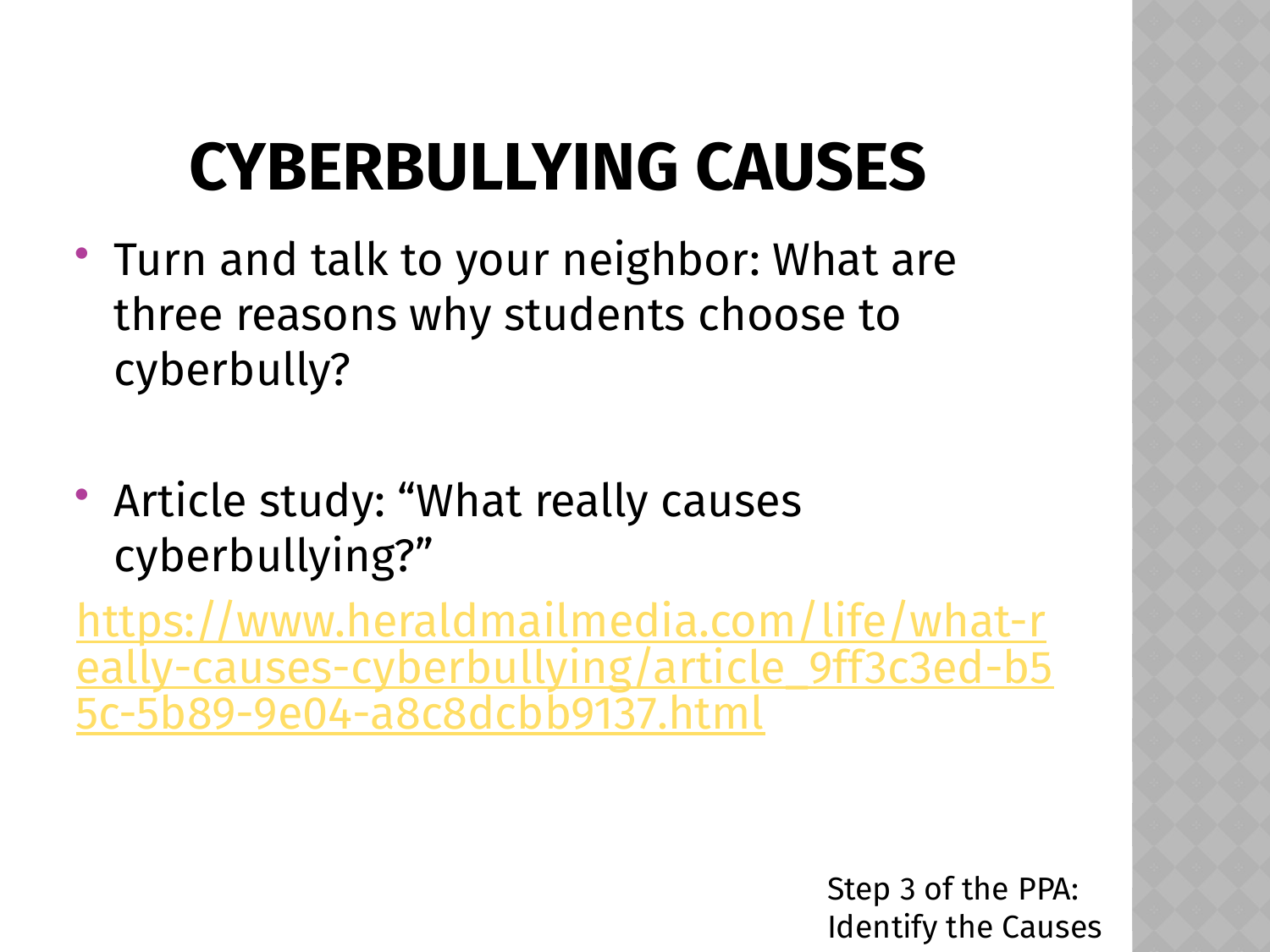

# Cyberbullying causes
Turn and talk to your neighbor: What are three reasons why students choose to  cyberbully?

Article study: “What really causes cyberbullying?”
https://www.heraldmailmedia.com/life/what-really-causes-cyberbullying/article_9ff3c3ed-b55c-5b89-9e04-a8c8dcbb9137.html
Step 3 of the PPA:
Identify the Causes